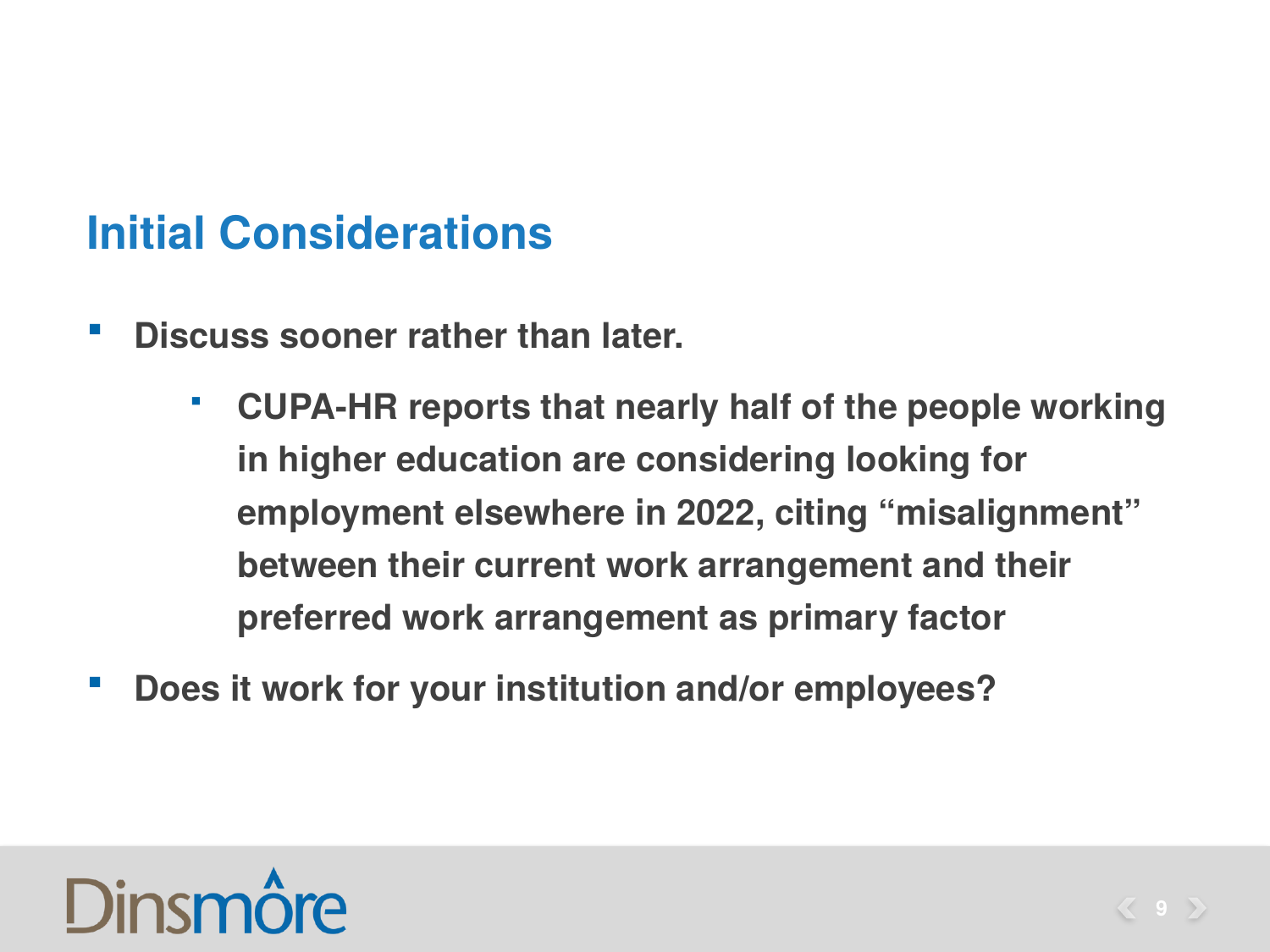

# Initial Considerations
Discuss sooner rather than later.
CUPA-HR reports that nearly half of the people working in higher education are considering looking for employment elsewhere in 2022, citing “misalignment” between their current work arrangement and their preferred work arrangement as primary factor
Does it work for your institution and/or employees?
9